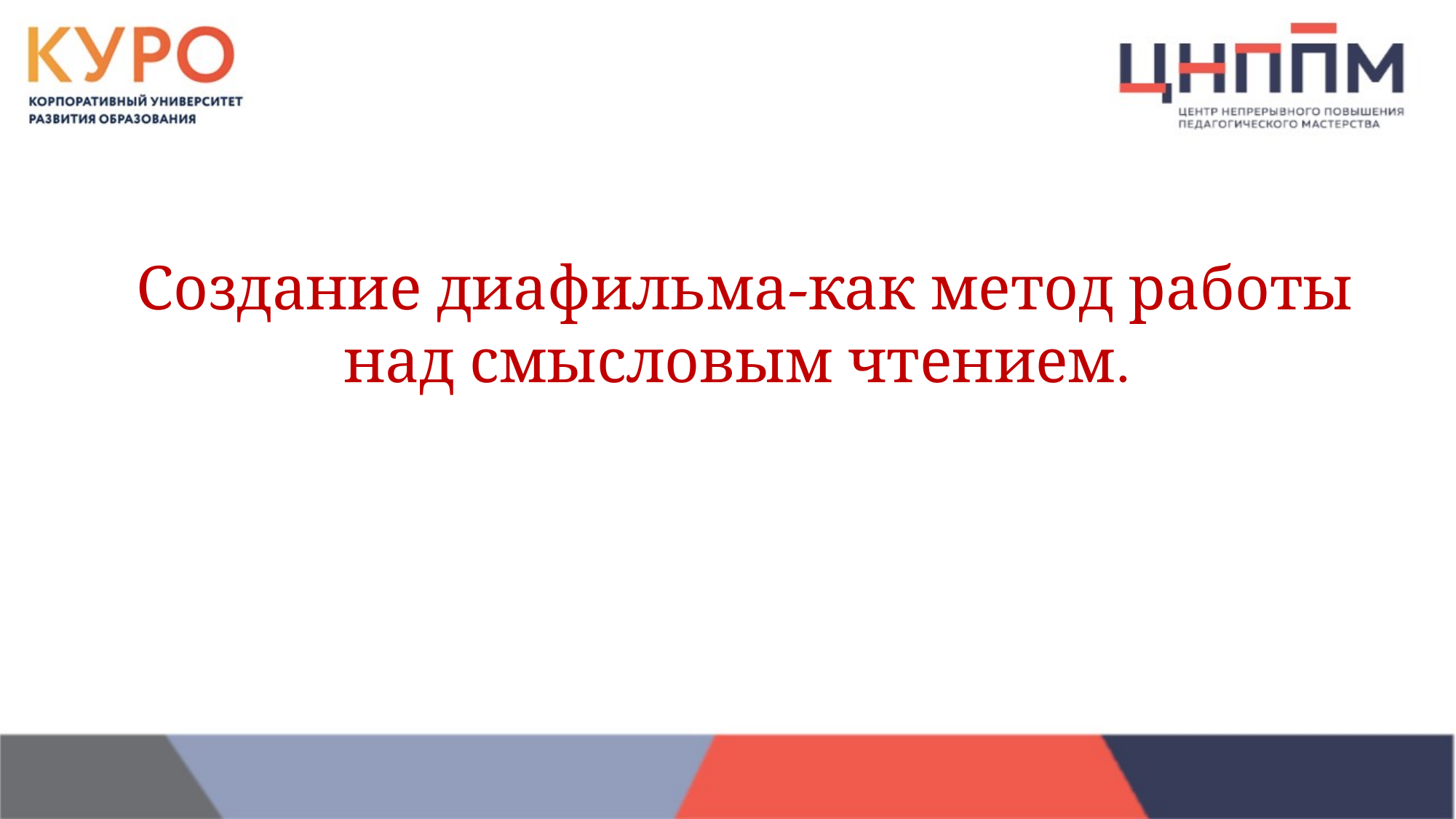

# Создание диафильма-как метод работы над смысловым чтением.